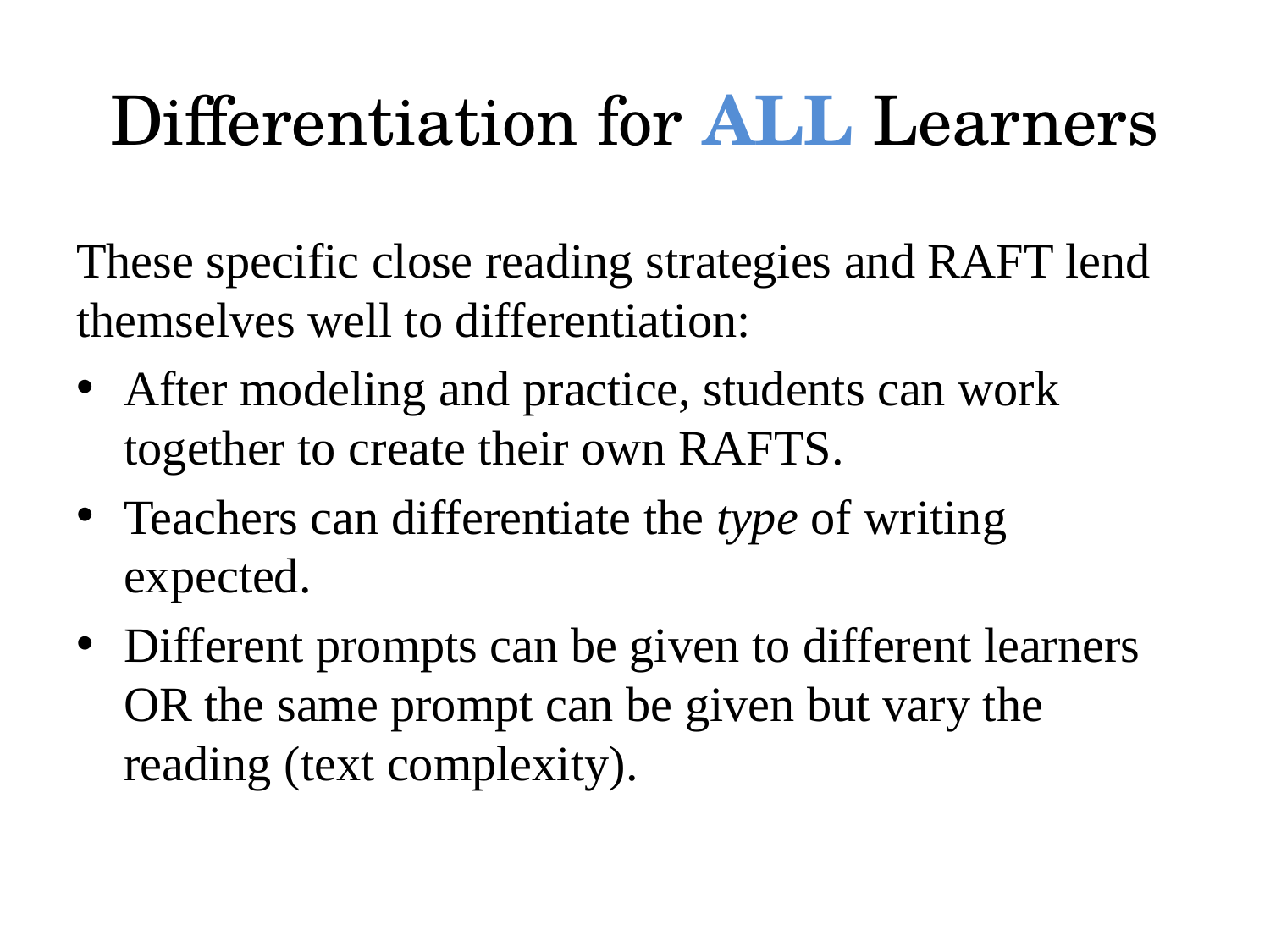

# Differentiation for ALL Learners
These specific close reading strategies and RAFT lend themselves well to differentiation:
After modeling and practice, students can work together to create their own RAFTS.
Teachers can differentiate the type of writing expected.
Different prompts can be given to different learners OR the same prompt can be given but vary the reading (text complexity).